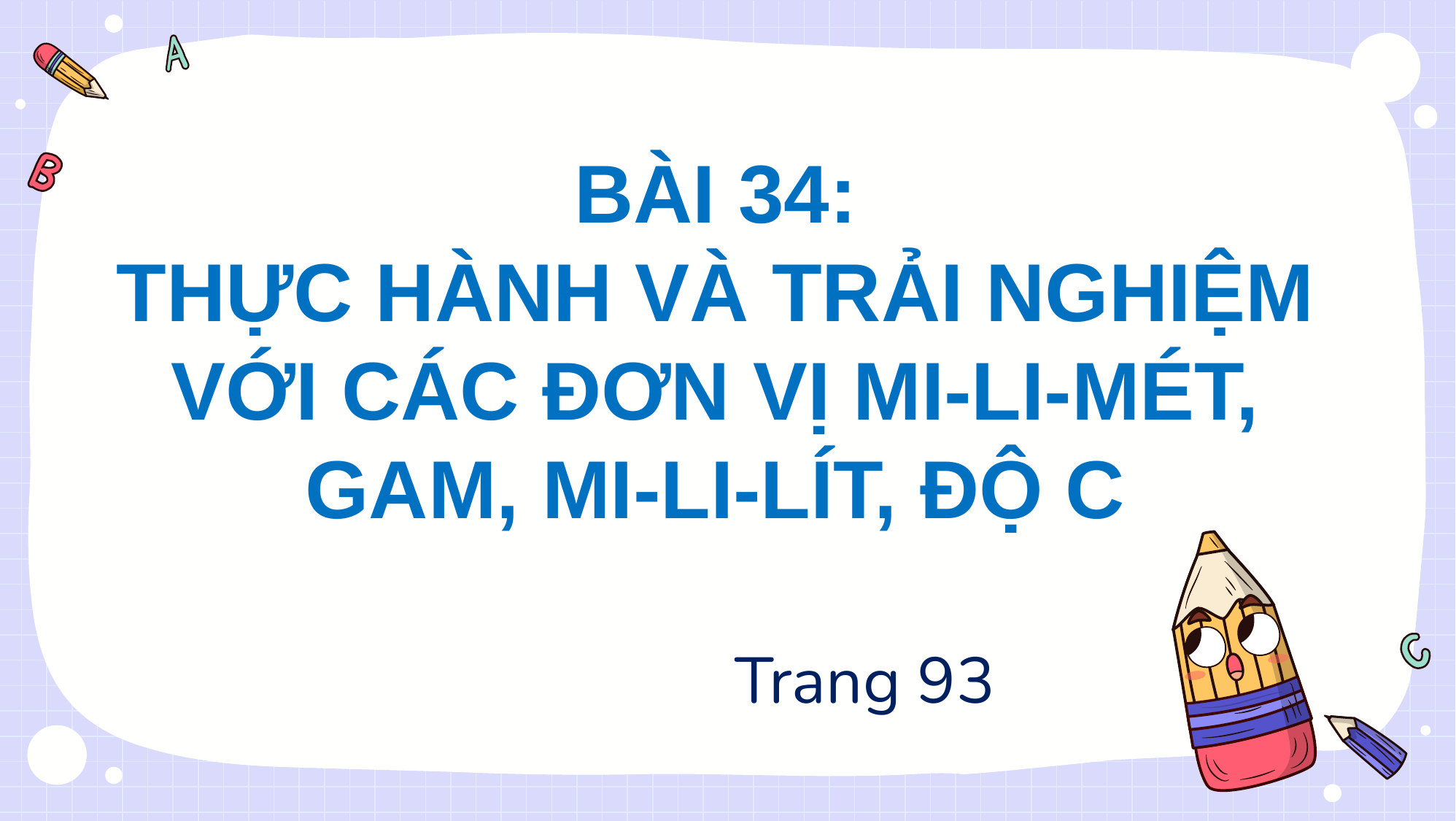

BÀI 34:
THỰC HÀNH VÀ TRẢI NGHIỆM
VỚI CÁC ĐƠN VỊ MI-LI-MÉT,
GAM, MI-LI-LÍT, ĐỘ C

Trang 93